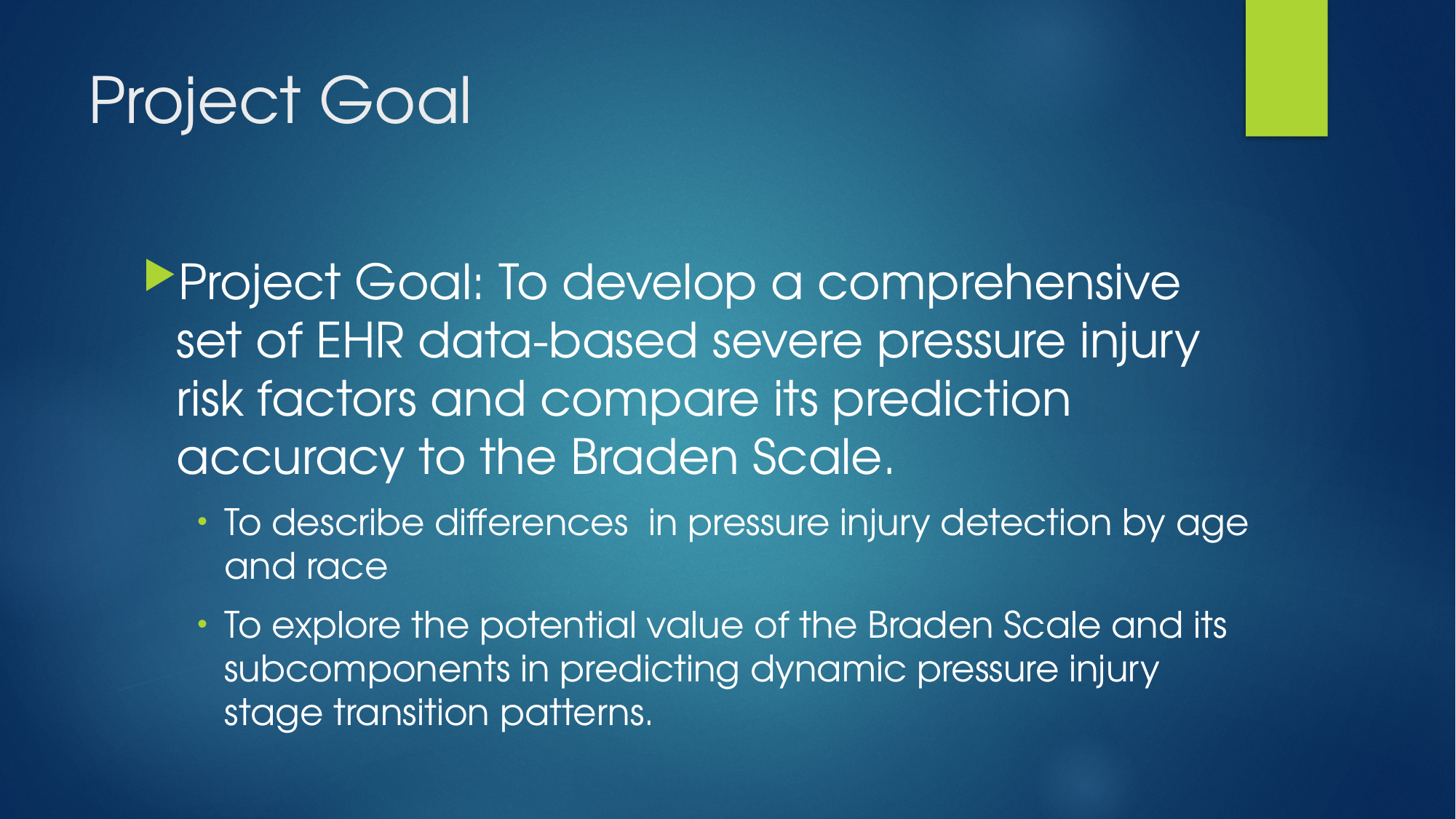

# Project Goal
Project Goal: To develop a comprehensive set of EHR data-based severe pressure injury risk factors and compare its prediction accuracy to the Braden Scale.
To describe differences  in pressure injury detection by age and race
To explore the potential value of the Braden Scale and its subcomponents in predicting dynamic pressure injury stage transition patterns.